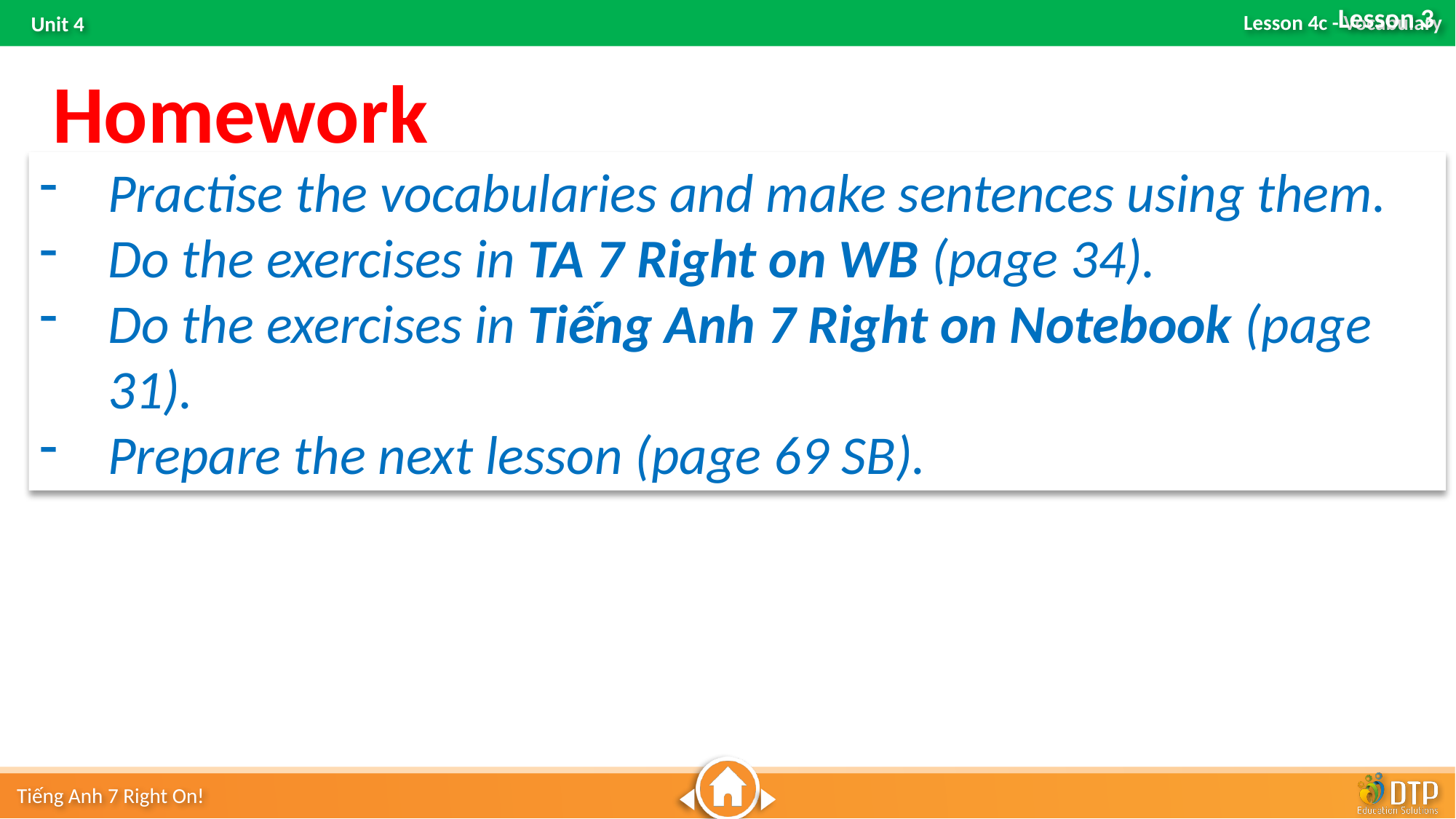

Lesson 3
Homework
Practise the vocabularies and make sentences using them.
Do the exercises in TA 7 Right on WB (page 34).
Do the exercises in Tiếng Anh 7 Right on Notebook (page 31).
Prepare the next lesson (page 69 SB).